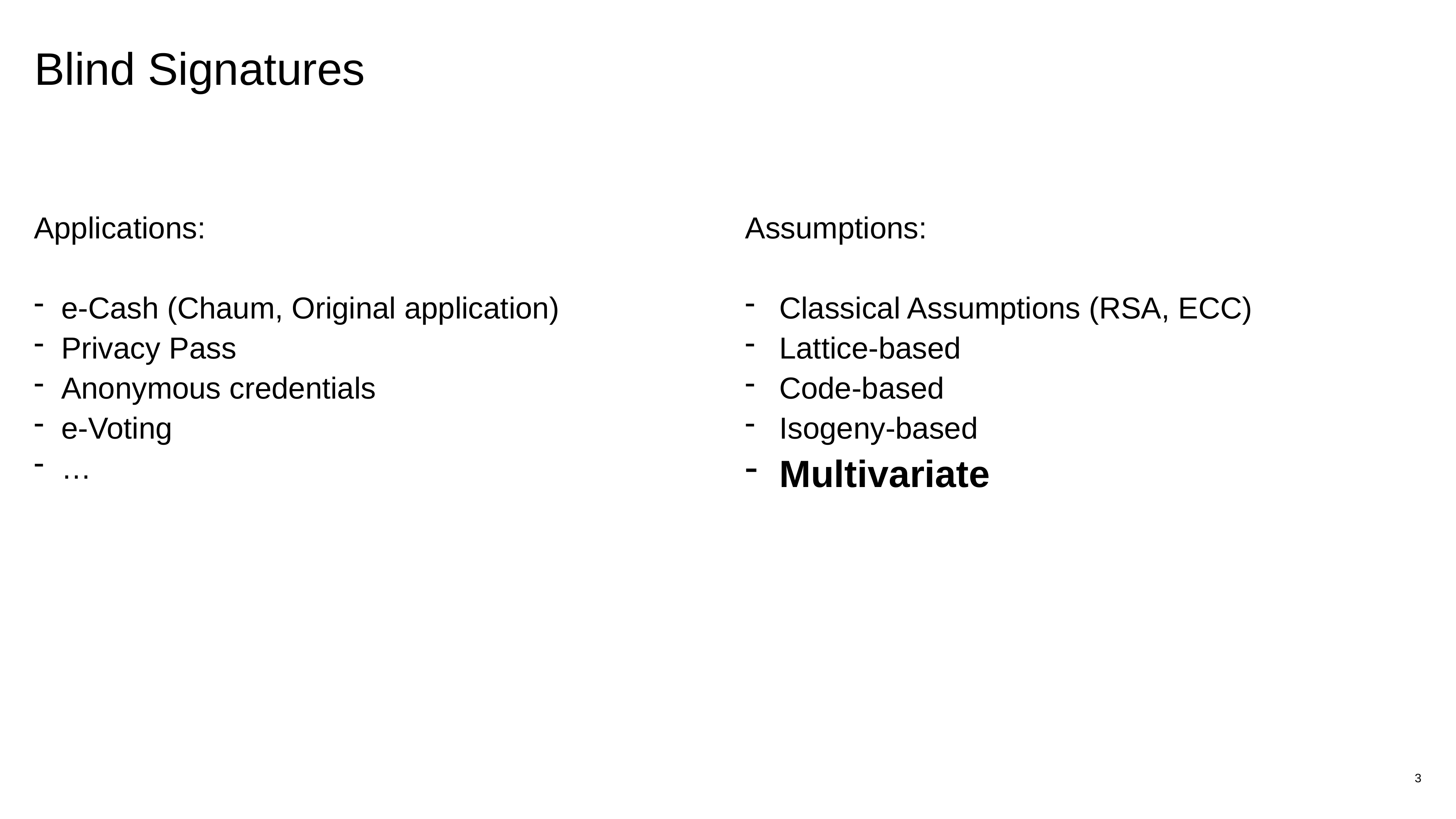

# Blind Signatures
Applications:

e-Cash (Chaum, Original application)
Privacy Pass
Anonymous credentials
e-Voting
…

Assumptions:

Classical Assumptions (RSA, ECC)
Lattice-based
Code-based
Isogeny-based
Multivariate

3